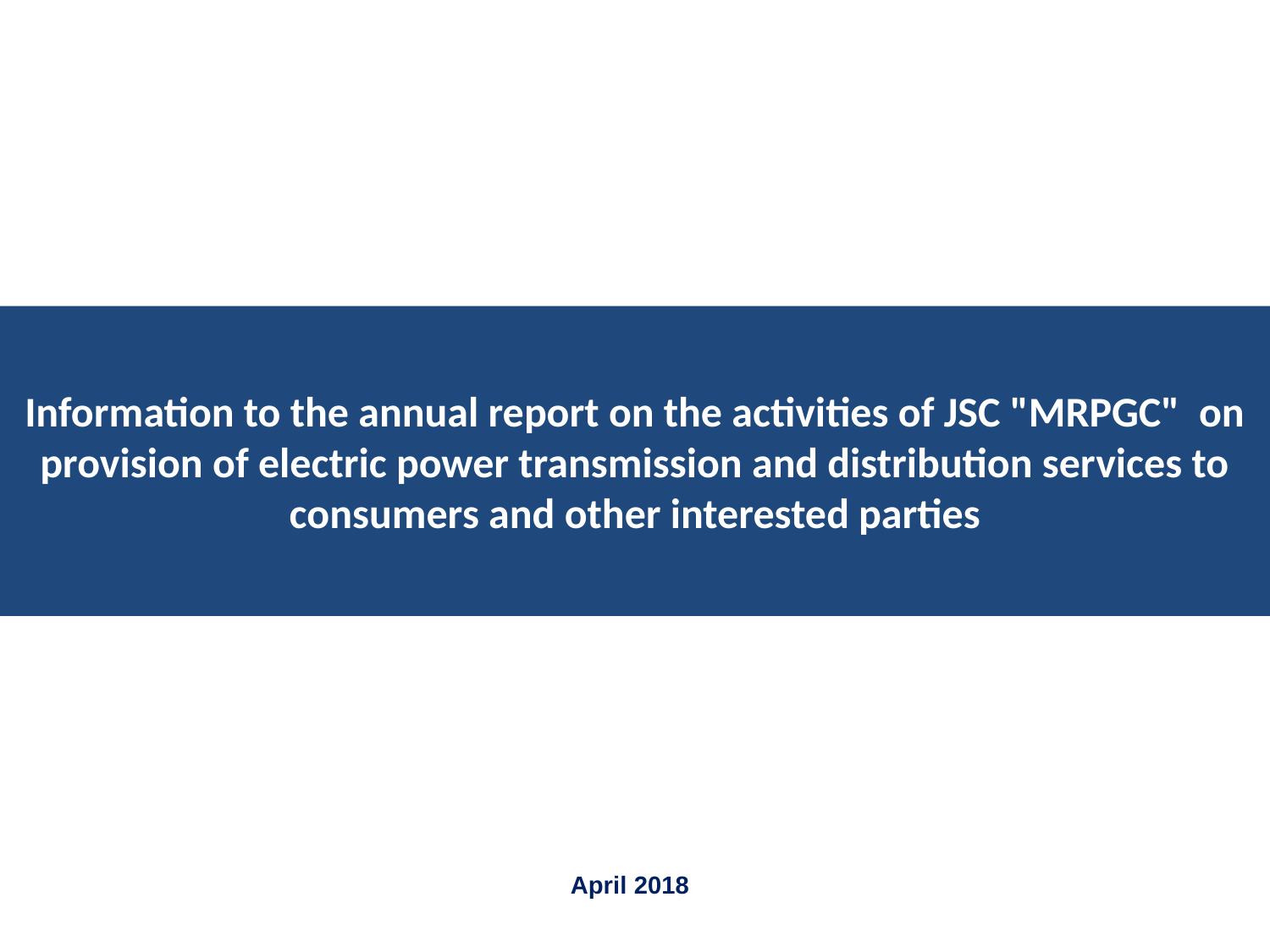

# Information to the annual report on the activities of JSC "MRPGC"  on provision of electric power transmission and distribution services to consumers and other interested parties
April 2018